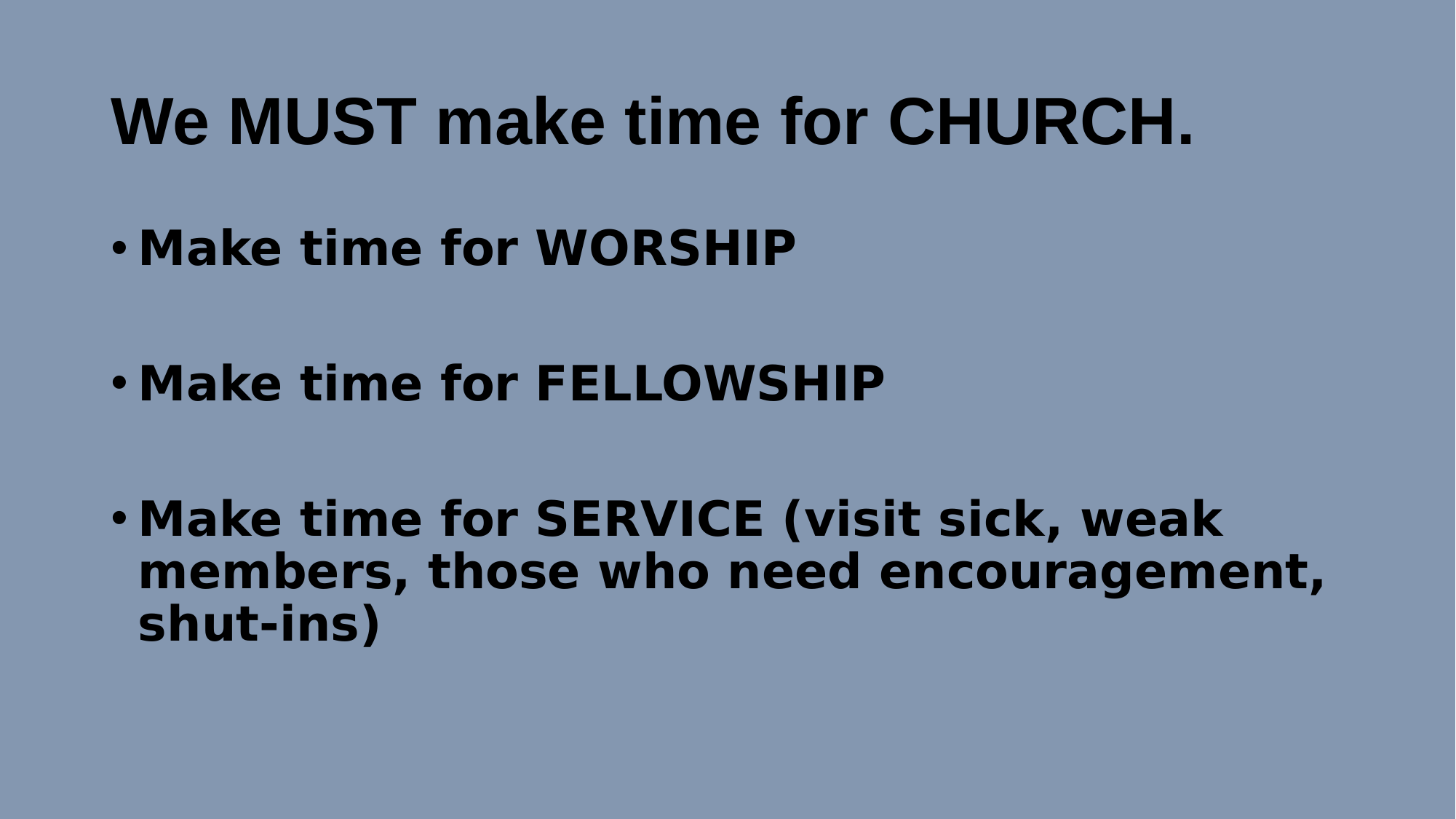

# We MUST make time for CHURCH.
Make time for WORSHIP

Make time for FELLOWSHIP

Make time for SERVICE (visit sick, weak members, those who need encouragement, shut-ins)